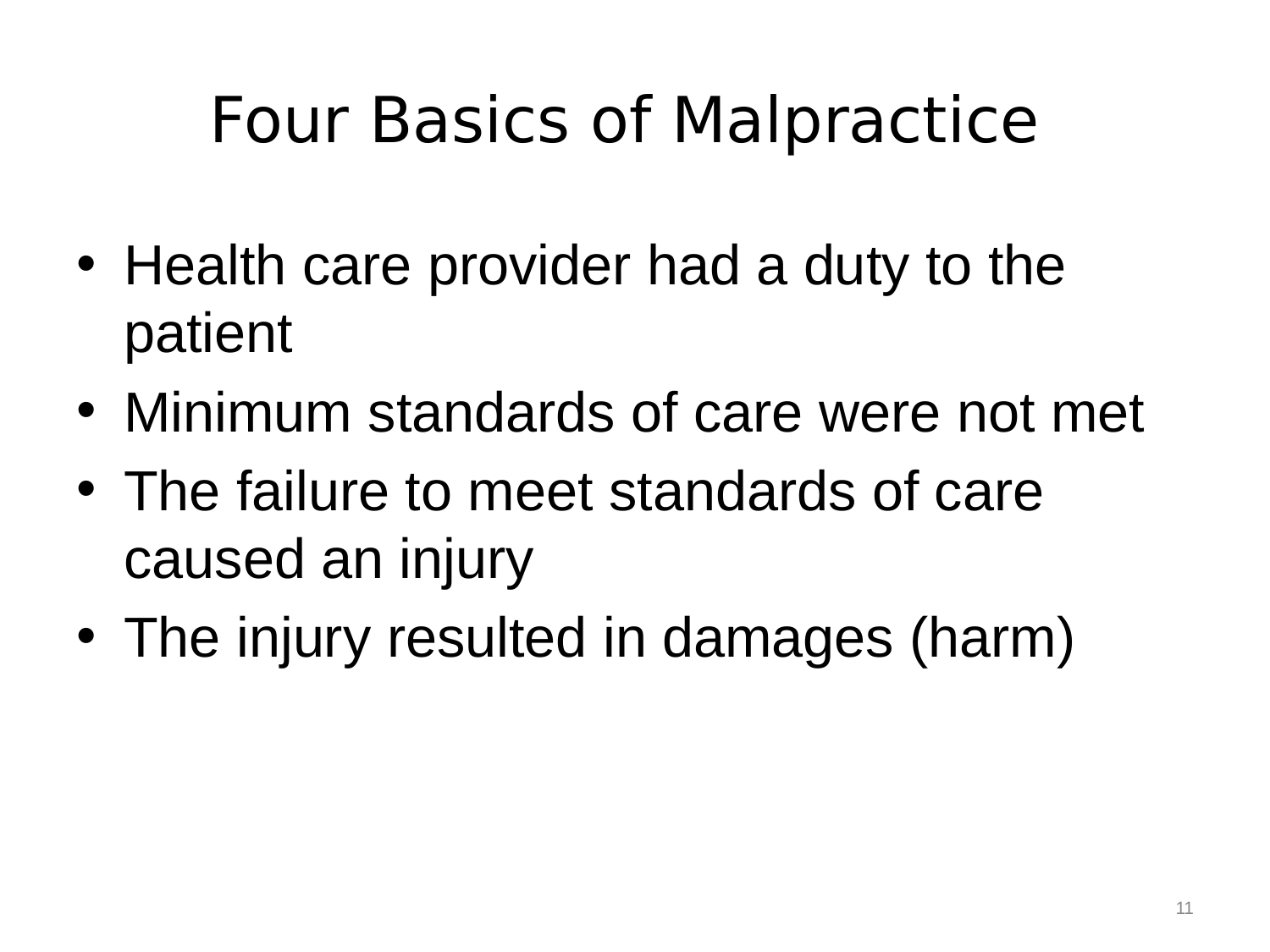

# Four Basics of Malpractice
Health care provider had a duty to the patient
Minimum standards of care were not met
The failure to meet standards of care caused an injury
The injury resulted in damages (harm)

11